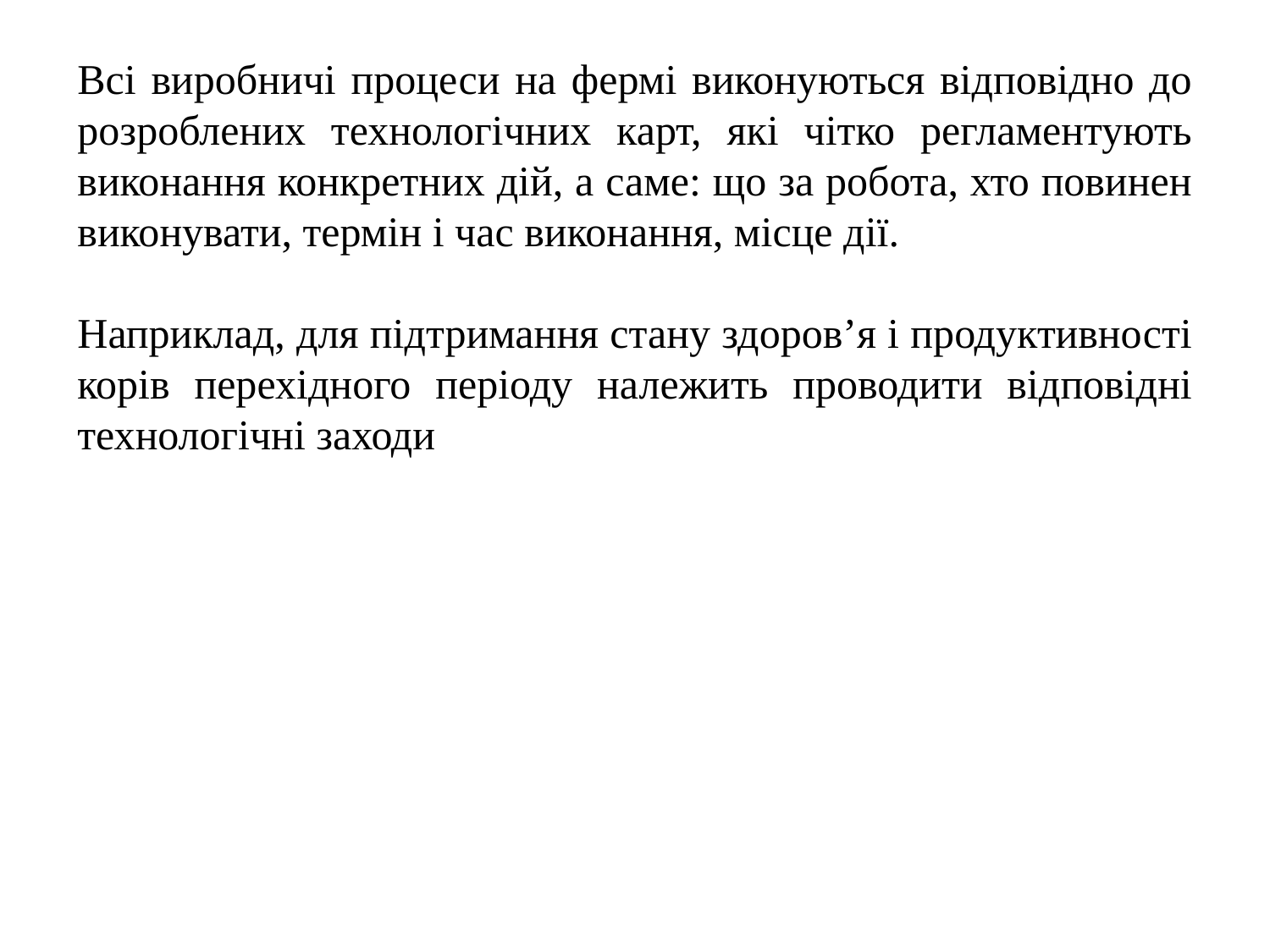

Всі виробничі процеси на фермі виконуються відповідно до розроблених технологічних карт, які чітко регламентують виконання конкретних дій, а саме: що за робота, хто повинен виконувати, термін і час виконання, місце дії.

Наприклад, для підтримання стану здоров’я і продуктивності корів перехідного періоду належить проводити відповідні технологічні заходи